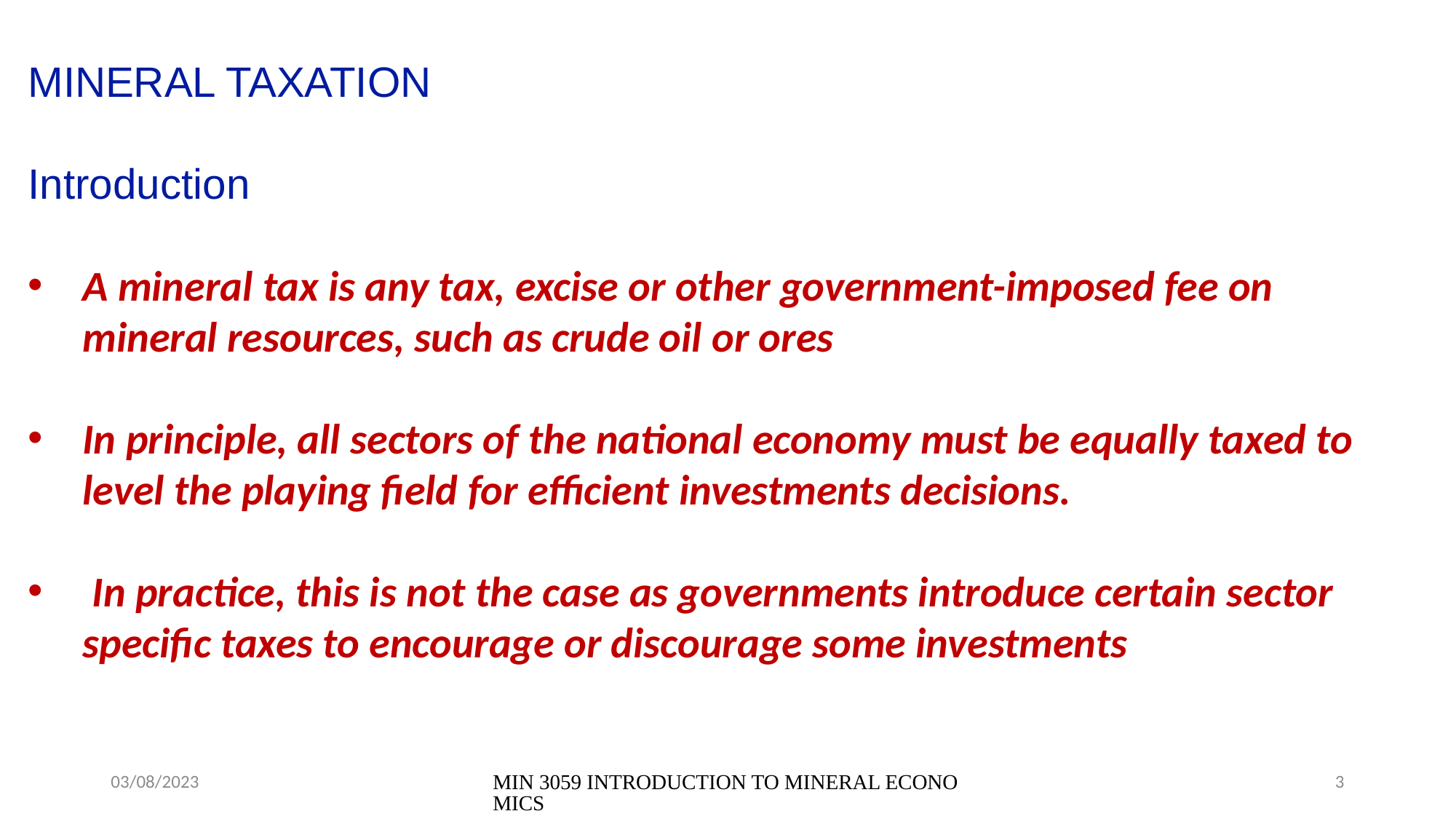

MINERAL TAXATION

Introduction

A mineral tax is any tax, excise or other government-imposed fee on mineral resources, such as crude oil or ores

In principle, all sectors of the national economy must be equally taxed to level the playing field for efficient investments decisions.

 In practice, this is not the case as governments introduce certain sector specific taxes to encourage or discourage some investments
03/08/2023
MIN 3059 INTRODUCTION TO MINERAL ECONOMICS
3